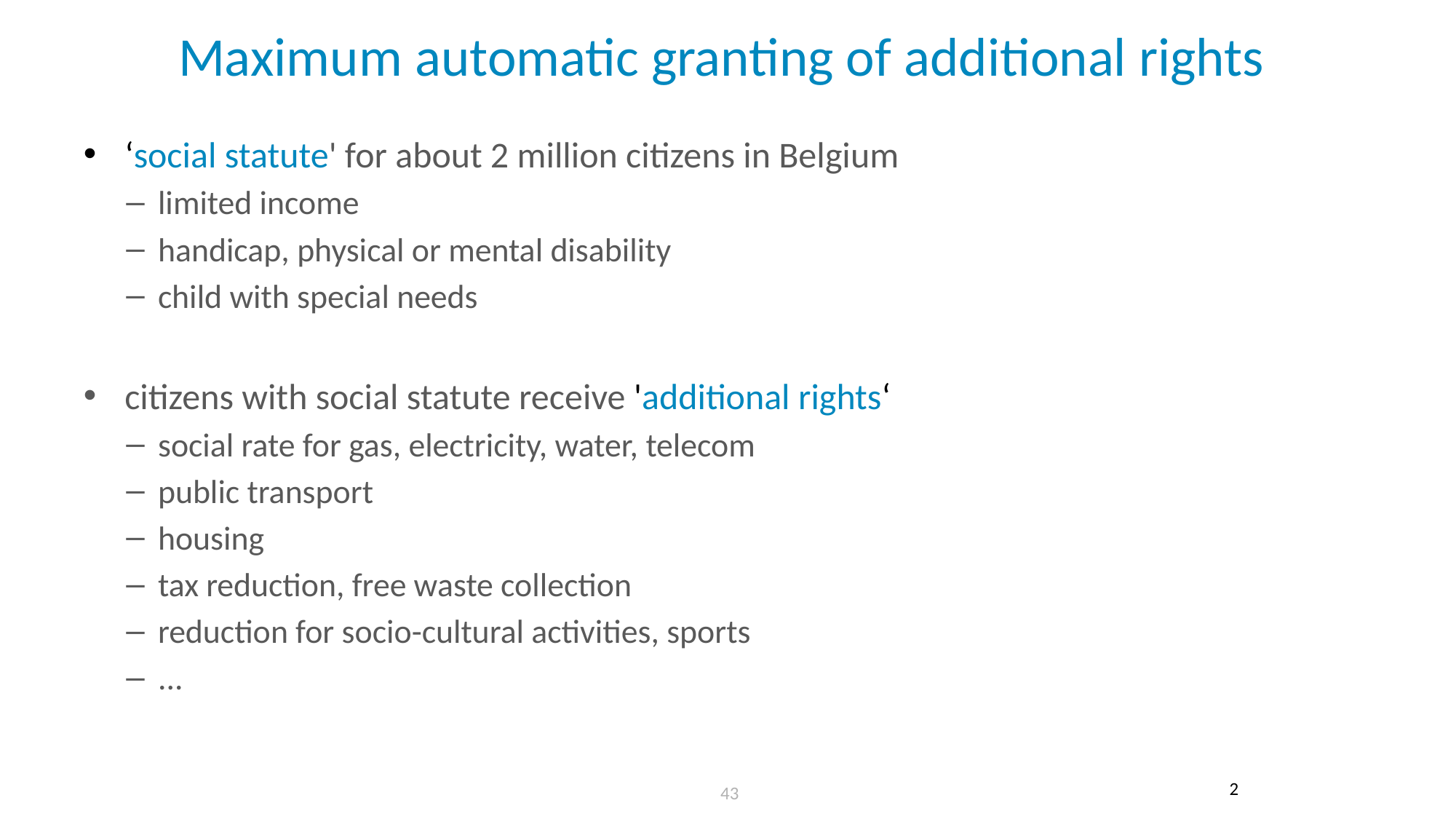

# Maximum automatic granting of additional rights
‘social statute' for about 2 million citizens in Belgium
limited income
handicap, physical or mental disability
child with special needs

citizens with social statute receive 'additional rights‘
social rate for gas, electricity, water, telecom
public transport
housing
tax reduction, free waste collection
reduction for socio-cultural activities, sports
...

 43
2